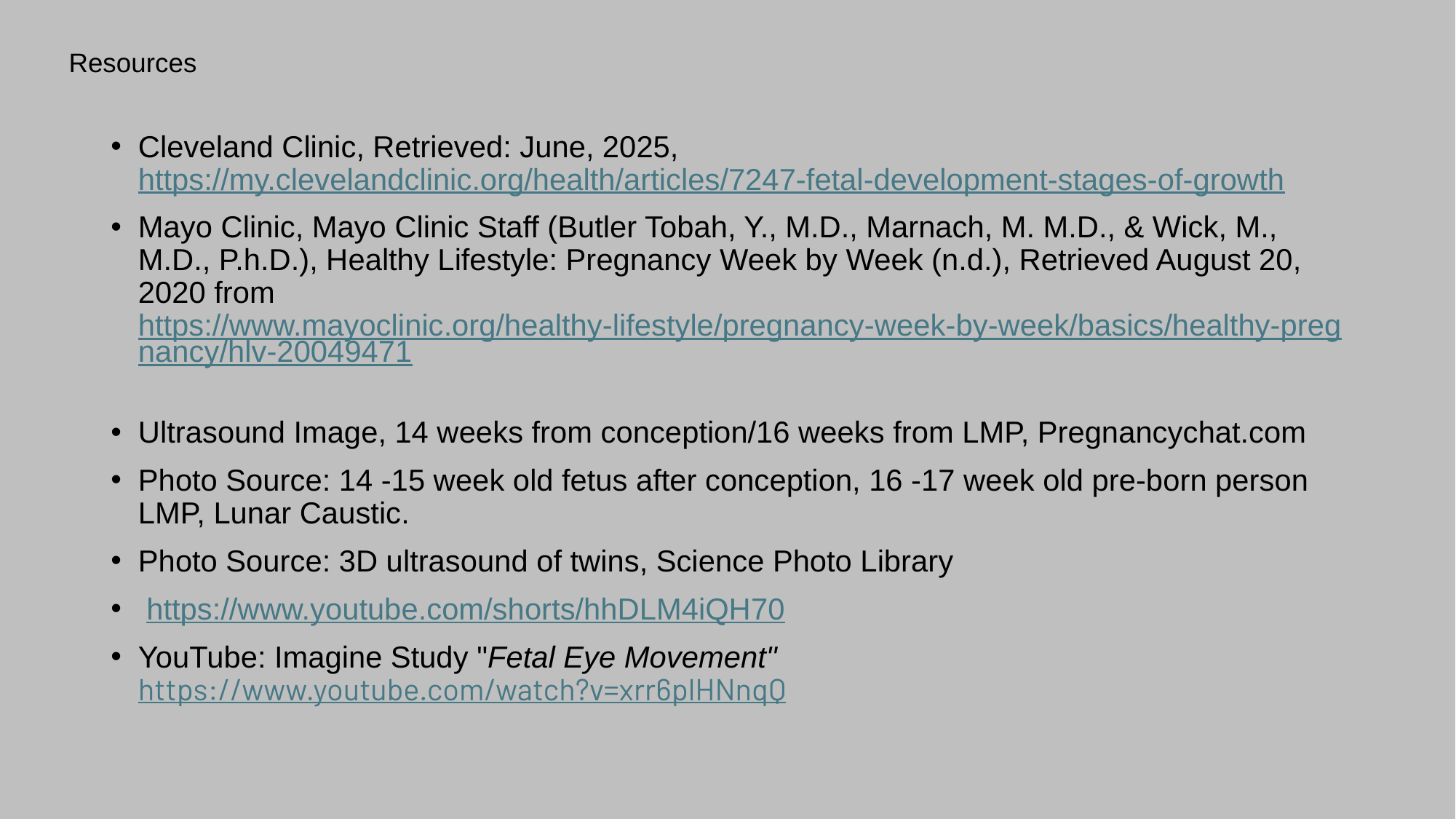

# Resources
Cleveland Clinic, Retrieved: June, 2025,   https://my.clevelandclinic.org/health/articles/7247-fetal-development-stages-of-growth
Mayo Clinic, Mayo Clinic Staff (Butler Tobah, Y., M.D., Marnach, M. M.D., & Wick, M., M.D., P.h.D.), Healthy Lifestyle: Pregnancy Week by Week (n.d.), Retrieved August 20, 2020 from https://www.mayoclinic.org/healthy-lifestyle/pregnancy-week-by-week/basics/healthy-pregnancy/hlv-20049471
Ultrasound Image, 14 weeks from conception/16 weeks from LMP, Pregnancychat.com
Photo Source: 14 -15 week old fetus after conception, 16 -17 week old pre-born person LMP, Lunar Caustic.
Photo Source: 3D ultrasound of twins, Science Photo Library
 https://www.youtube.com/shorts/hhDLM4iQH70
YouTube: Imagine Study "Fetal Eye Movement"  https://www.youtube.com/watch?v=xrr6plHNnqQ